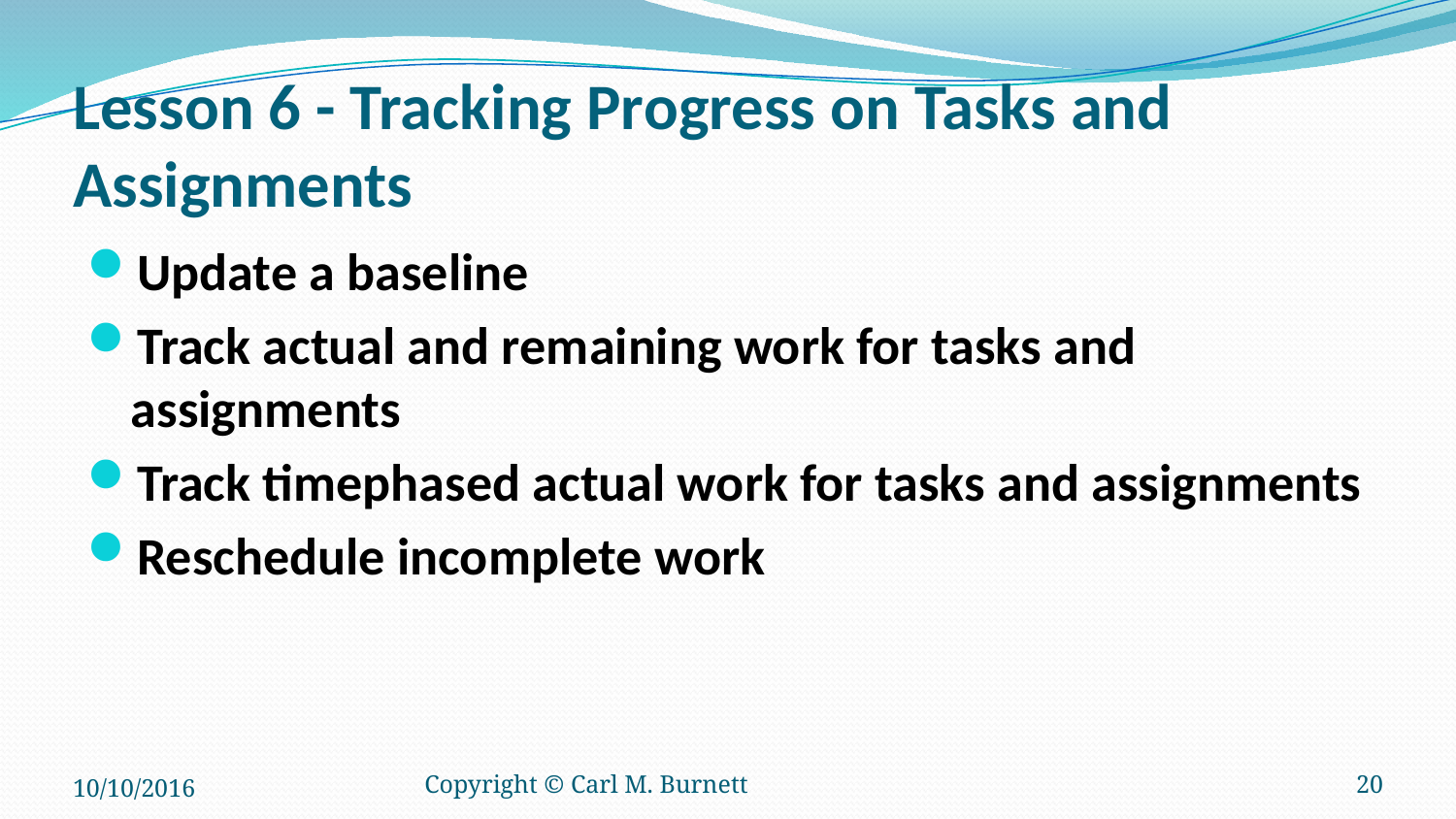

# Lesson 6 - Tracking Progress on Tasks and Assignments
Update a baseline
Track actual and remaining work for tasks and assignments
Track timephased actual work for tasks and assignments
Reschedule incomplete work
10/10/2016
Copyright © Carl M. Burnett
20